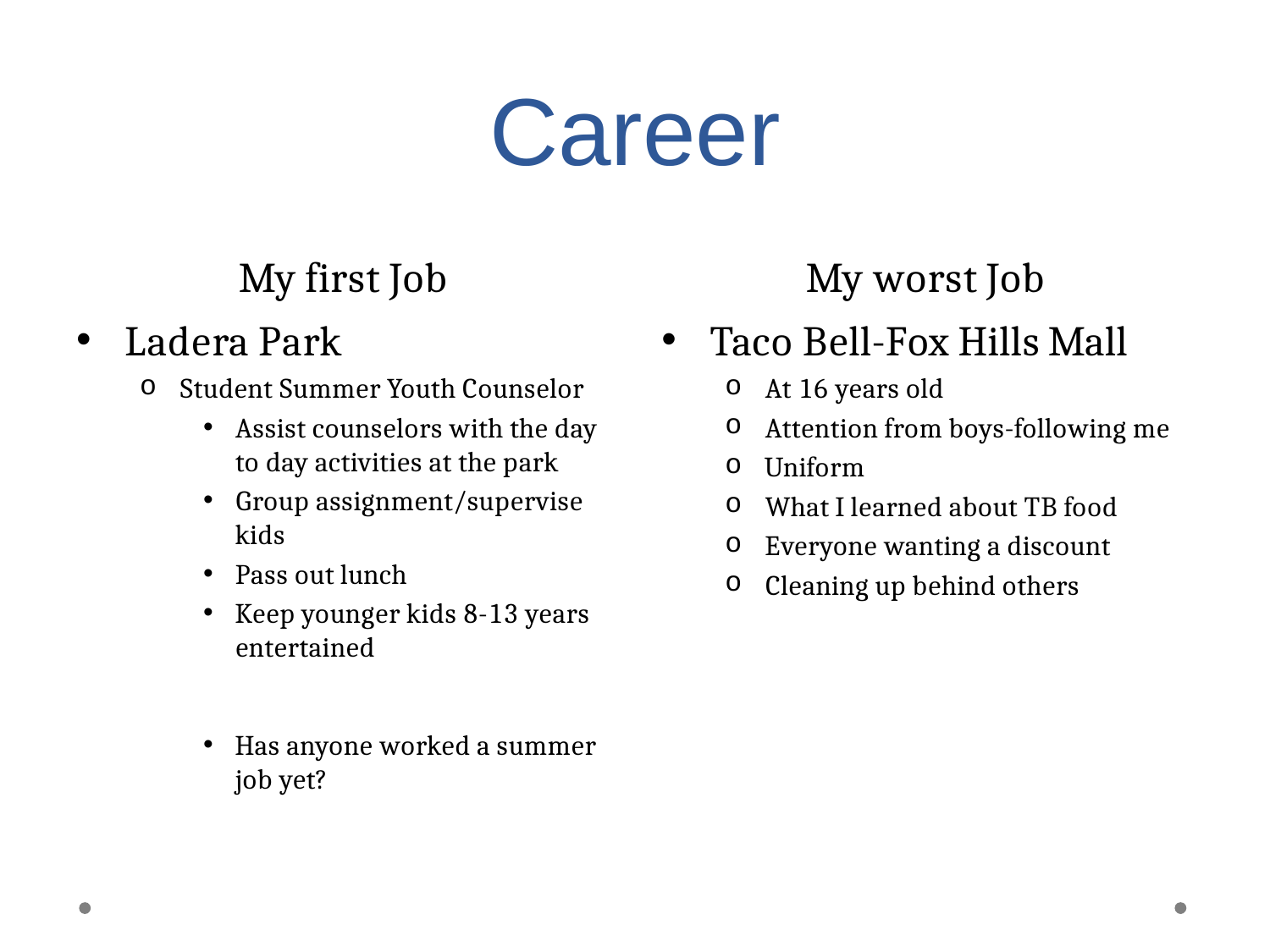

# Career
My first Job
My worst Job
Ladera Park
Student Summer Youth Counselor
Assist counselors with the day to day activities at the park
Group assignment/supervise kids
Pass out lunch
Keep younger kids 8-13 years entertained

Has anyone worked a summer job yet?

Taco Bell-Fox Hills Mall
At 16 years old
Attention from boys-following me
Uniform
What I learned about TB food
Everyone wanting a discount
Cleaning up behind others